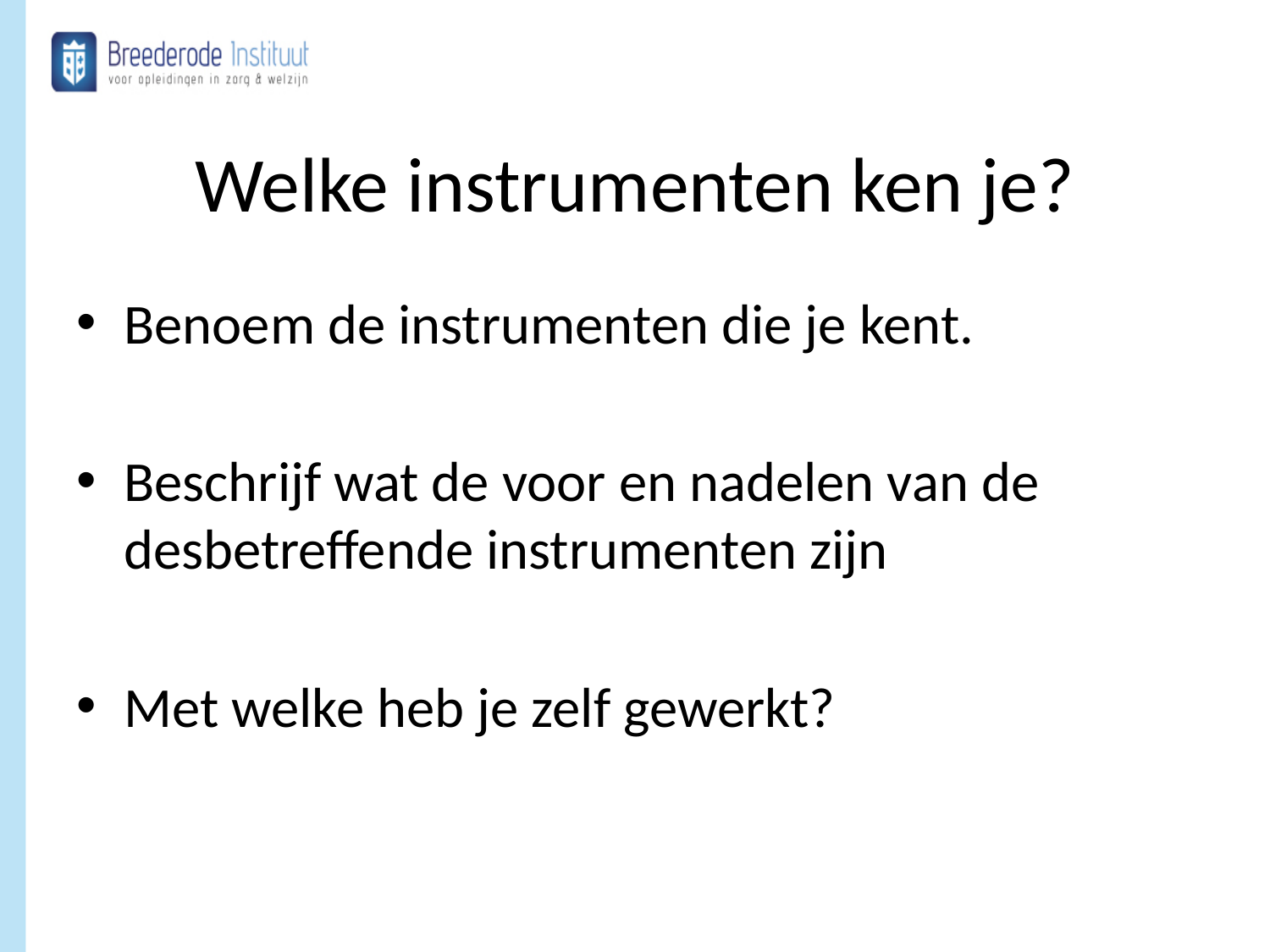

# Welke instrumenten ken je?
Benoem de instrumenten die je kent.

Beschrijf wat de voor en nadelen van de desbetreffende instrumenten zijn

Met welke heb je zelf gewerkt?